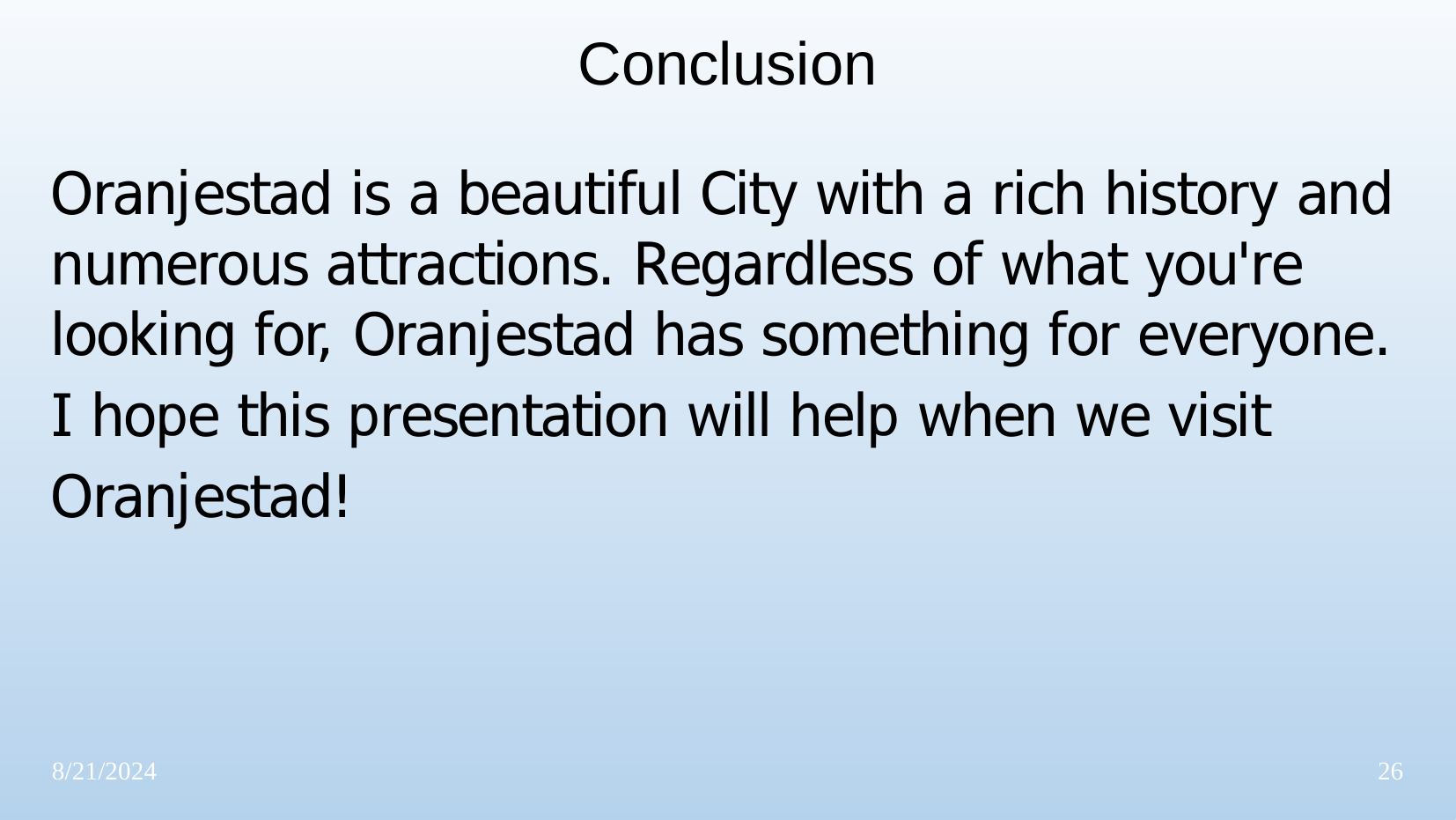

Conclusion
Oranjestad is a beautiful City with a rich history and numerous attractions. Regardless of what you're looking for, Oranjestad has something for everyone.
I hope this presentation will help when we visit Oranjestad!
8/21/2024
26